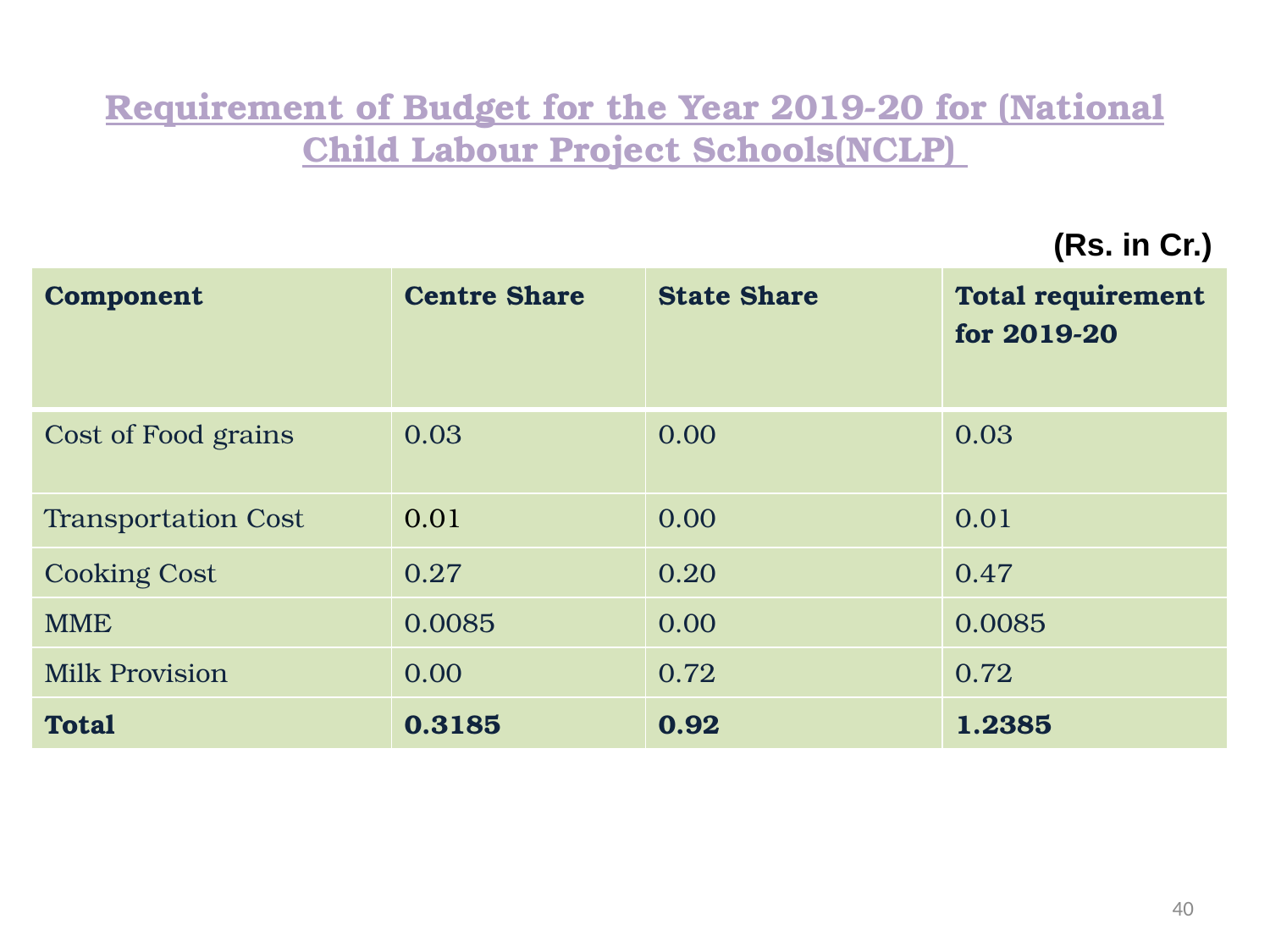

# Requirement of Budget for the Year 2019-20 for (National Child Labour Project Schools(NCLP)
 (Rs. in Cr.)
| Component | Centre Share | State Share | Total requirement for 2019-20 |
| --- | --- | --- | --- |
| Cost of Food grains | 0.03 | 0.00 | 0.03 |
| Transportation Cost | 0.01 | 0.00 | 0.01 |
| Cooking Cost | 0.27 | 0.20 | 0.47 |
| MME | 0.0085 | 0.00 | 0.0085 |
| Milk Provision | 0.00 | 0.72 | 0.72 |
| Total | 0.3185 | 0.92 | 1.2385 |
40